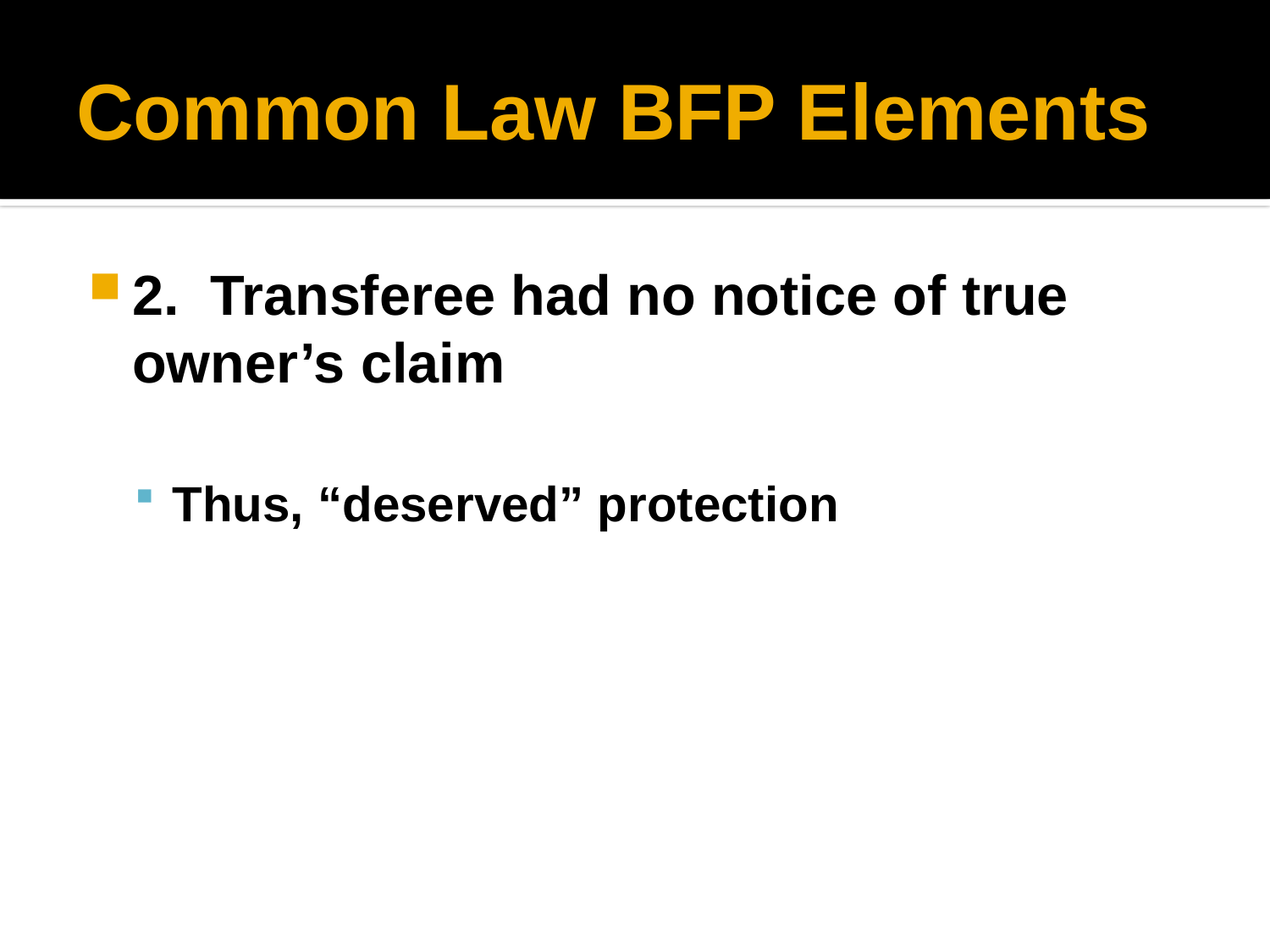

# Common Law BFP Elements
2.  Transferee had no notice of true owner’s claim

Thus, “deserved” protection